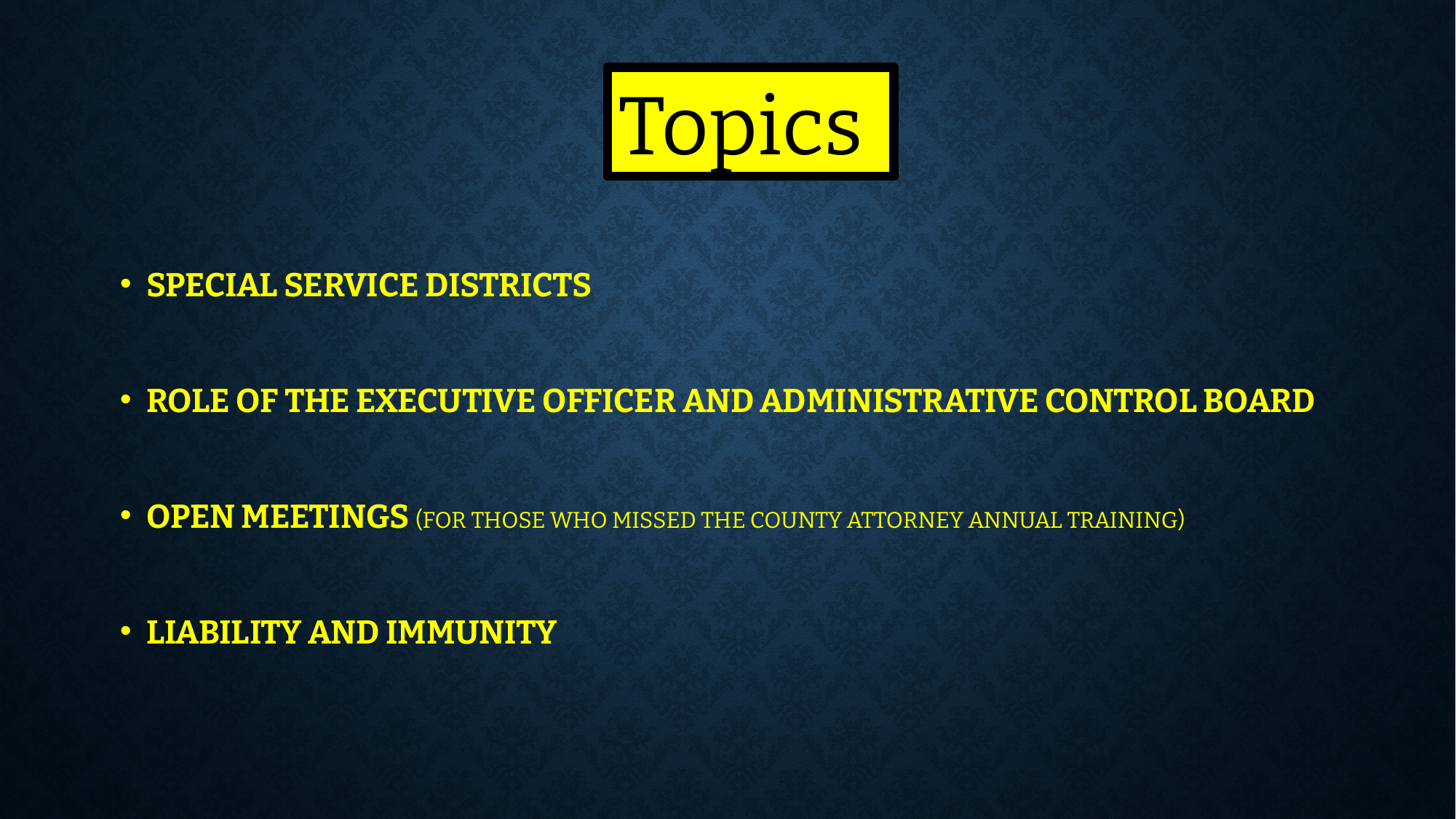

Topics
SPECIAL SERVICE DISTRICTS

ROLE OF THE EXECUTIVE OFFICER AND ADMINISTRATIVE CONTROL BOARD

OPEN MEETINGS (FOR THOSE WHO MISSED THE COUNTY ATTORNEY ANNUAL TRAINING)

LIABILITY AND IMMUNITY